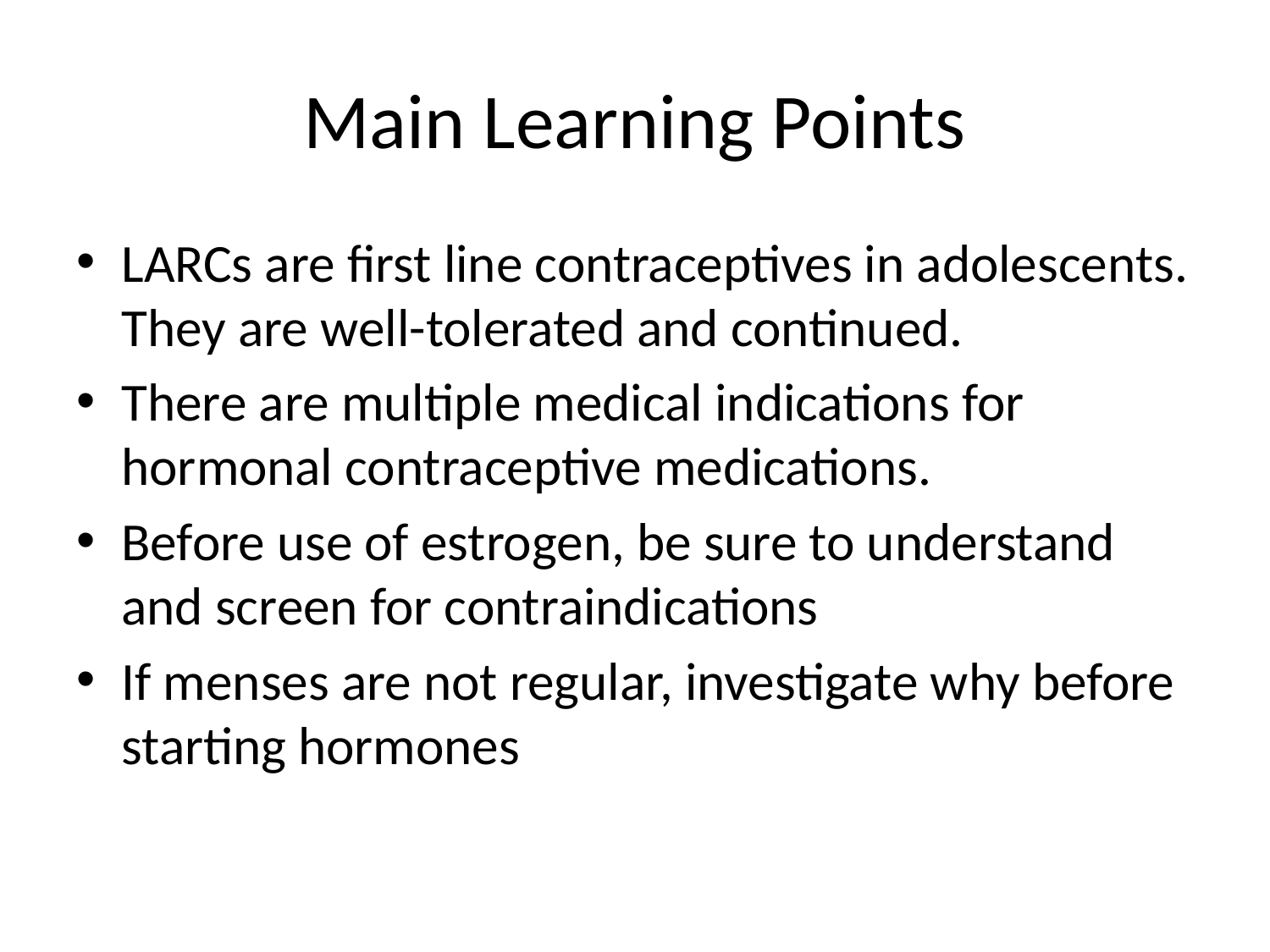

# Main Learning Points
LARCs are first line contraceptives in adolescents. They are well-tolerated and continued.
There are multiple medical indications for hormonal contraceptive medications.
Before use of estrogen, be sure to understand and screen for contraindications
If menses are not regular, investigate why before starting hormones